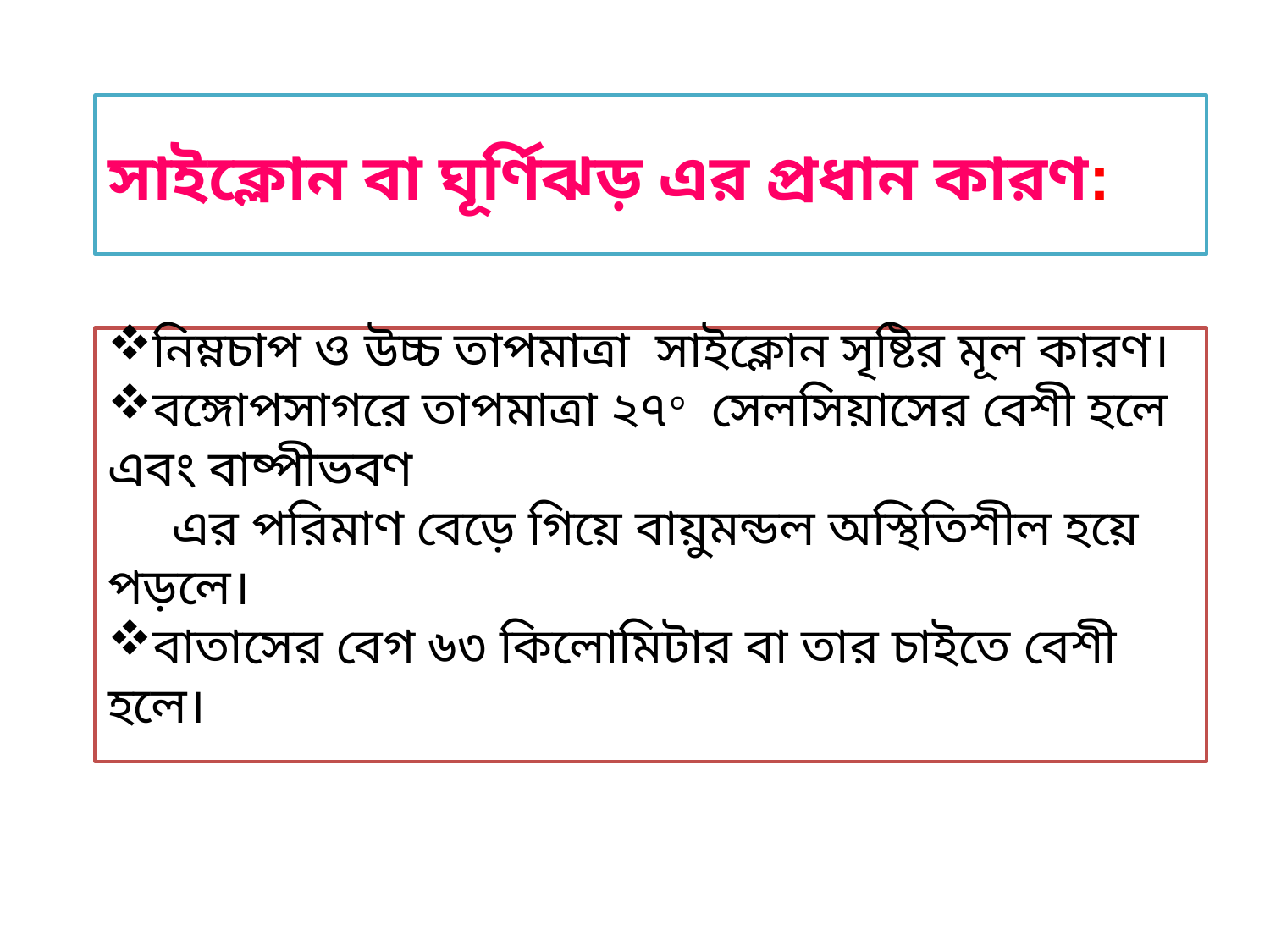

সাইক্লোন বা ঘূর্ণিঝড় এর প্রধান কারণ:

নিম্নচাপ ও উচ্চ তাপমাত্রা  সাইক্লোন সৃষ্টির মূল কারণ।
বঙ্গোপসাগরে তাপমাত্রা ২৭০  সেলসিয়াসের বেশী হলে এবং বাষ্পীভবণ
     এর পরিমাণ বেড়ে গিয়ে বায়ুমন্ডল অস্থিতিশীল হয়ে পড়লে।
বাতাসের বেগ ৬৩ কিলোমিটার বা তার চাইতে বেশী হলে।